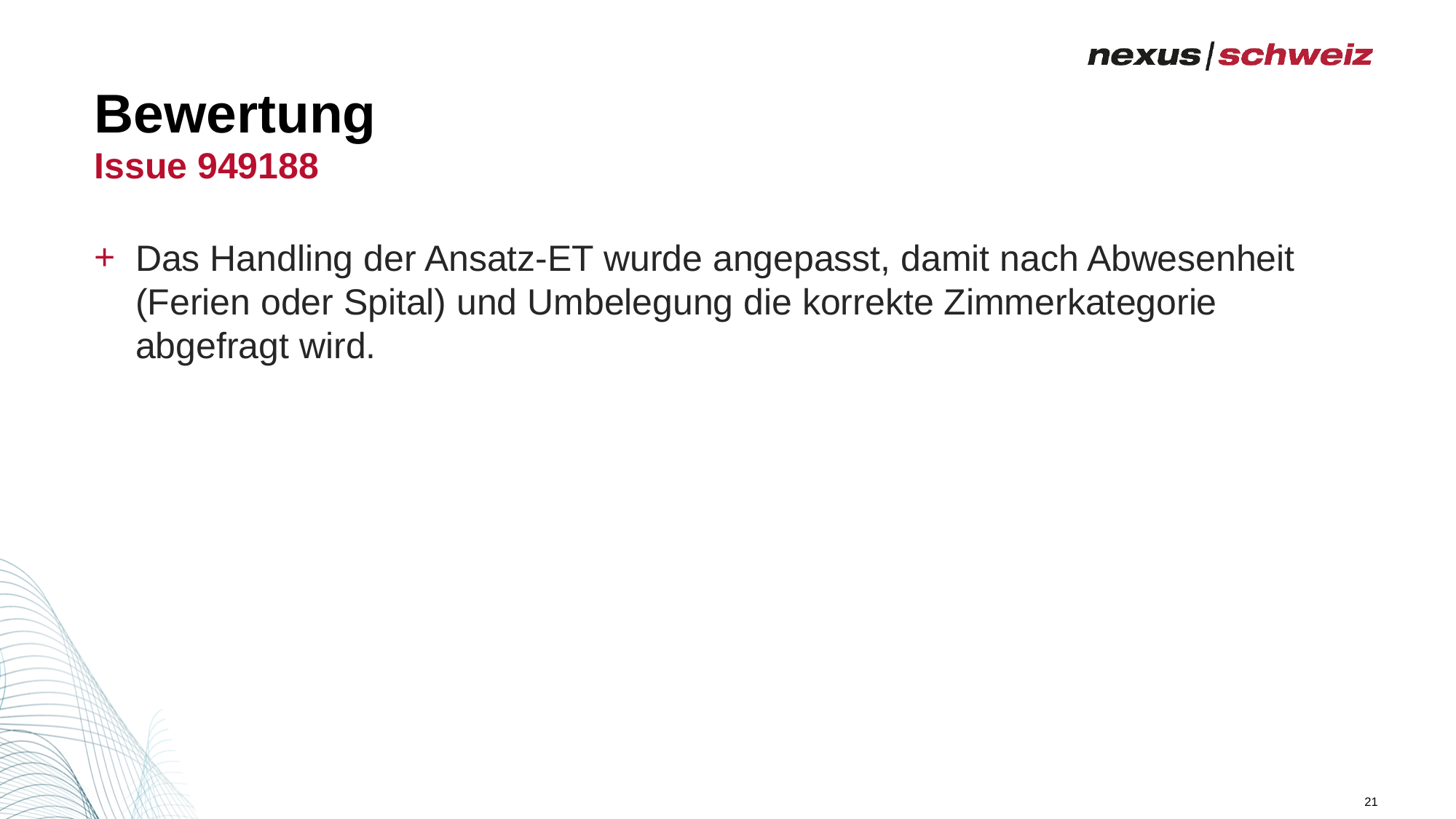

# Bewertung
Issue 949188
Das Handling der Ansatz-ET wurde angepasst, damit nach Abwesenheit (Ferien oder Spital) und Umbelegung die korrekte Zimmerkategorie abgefragt wird.
21